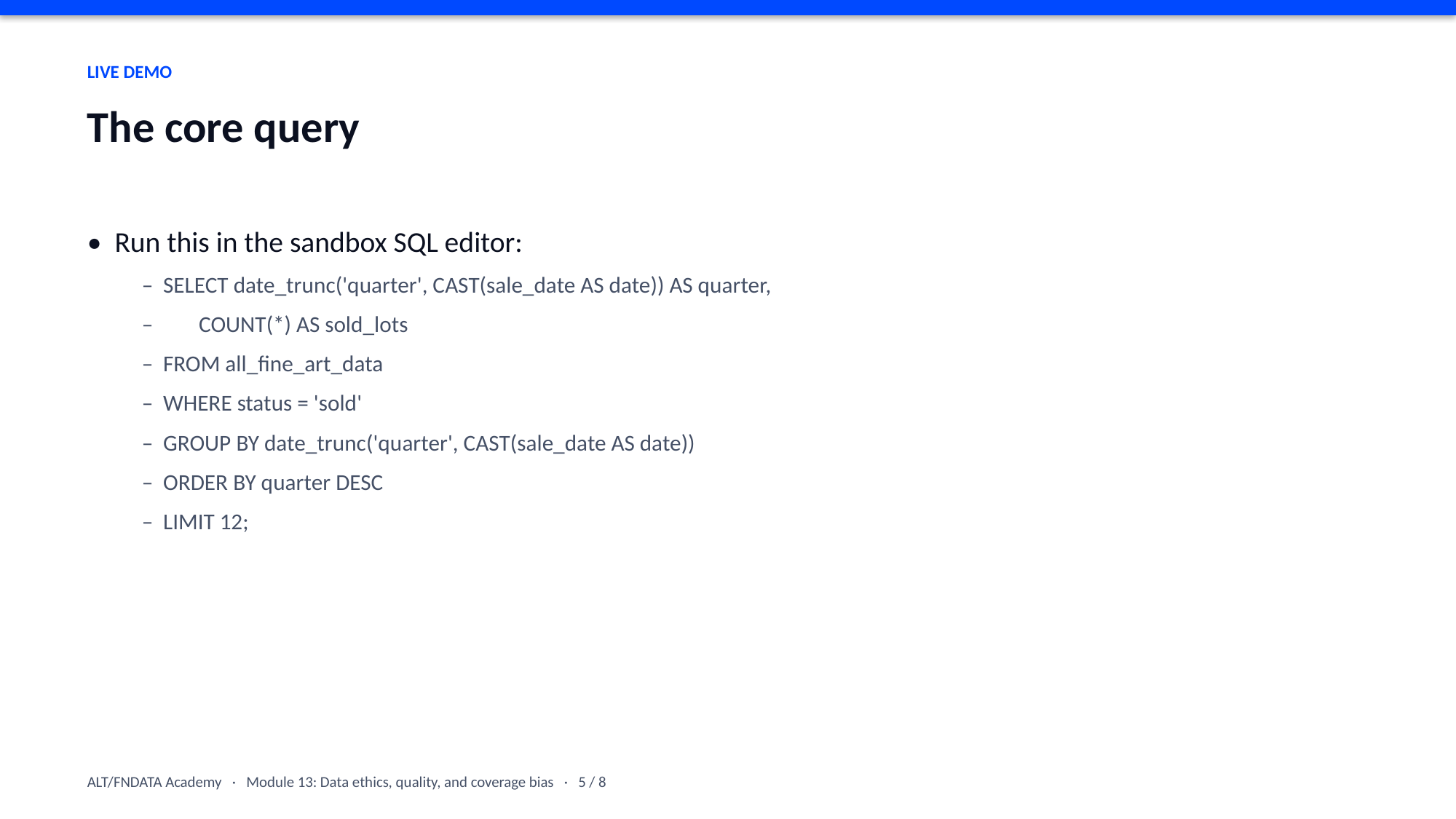

LIVE DEMO
The core query
•  Run this in the sandbox SQL editor:
–  SELECT date_trunc('quarter', CAST(sale_date AS date)) AS quarter,
–         COUNT(*) AS sold_lots
–  FROM all_fine_art_data
–  WHERE status = 'sold'
–  GROUP BY date_trunc('quarter', CAST(sale_date AS date))
–  ORDER BY quarter DESC
–  LIMIT 12;
ALT/FNDATA Academy   ·   Module 13: Data ethics, quality, and coverage bias   ·   5 / 8